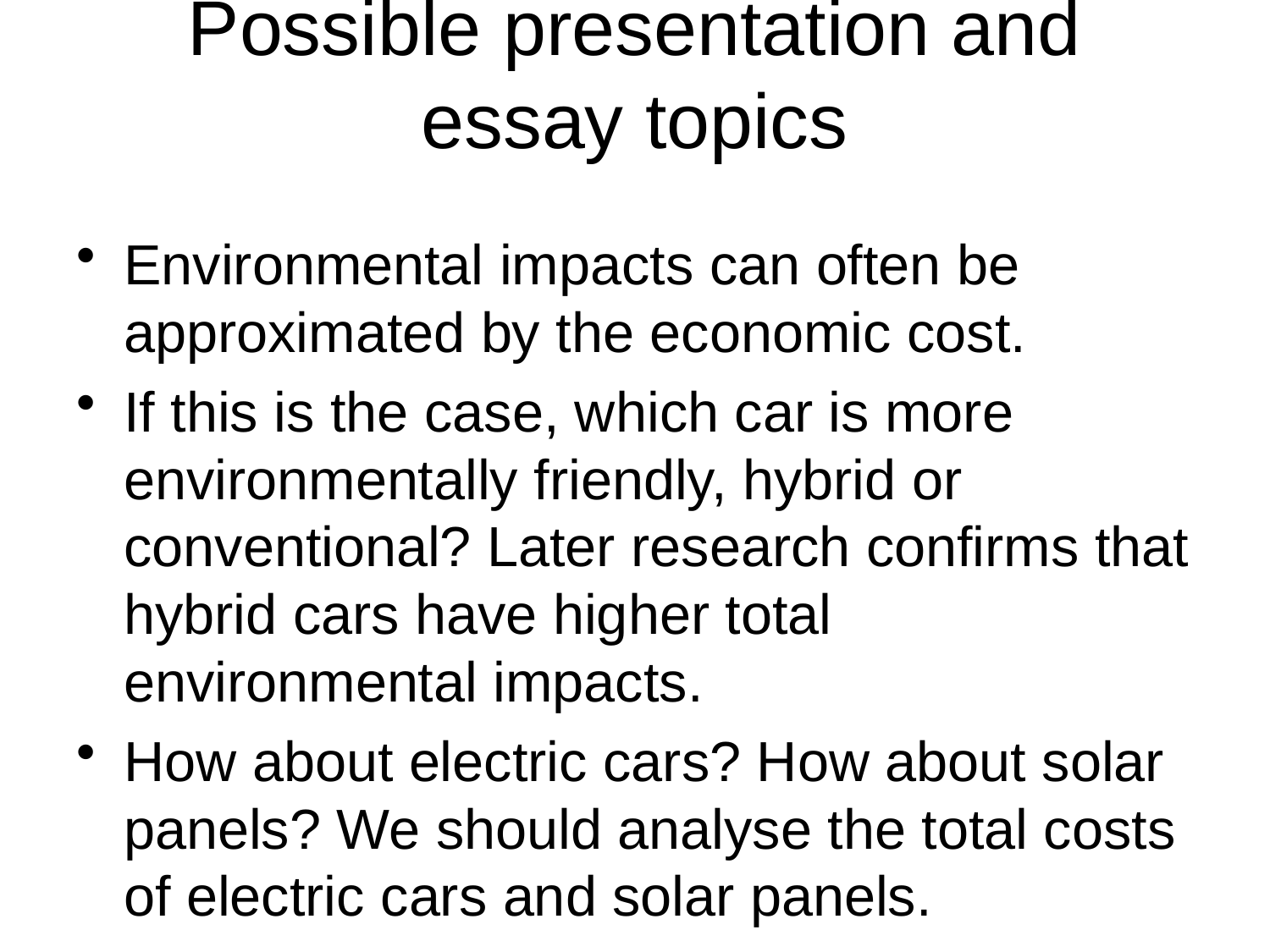

# Possible presentation and essay topics
Environmental impacts can often be approximated by the economic cost.
If this is the case, which car is more environmentally friendly, hybrid or conventional? Later research confirms that hybrid cars have higher total environmental impacts.
How about electric cars? How about solar panels? We should analyse the total costs of electric cars and solar panels.